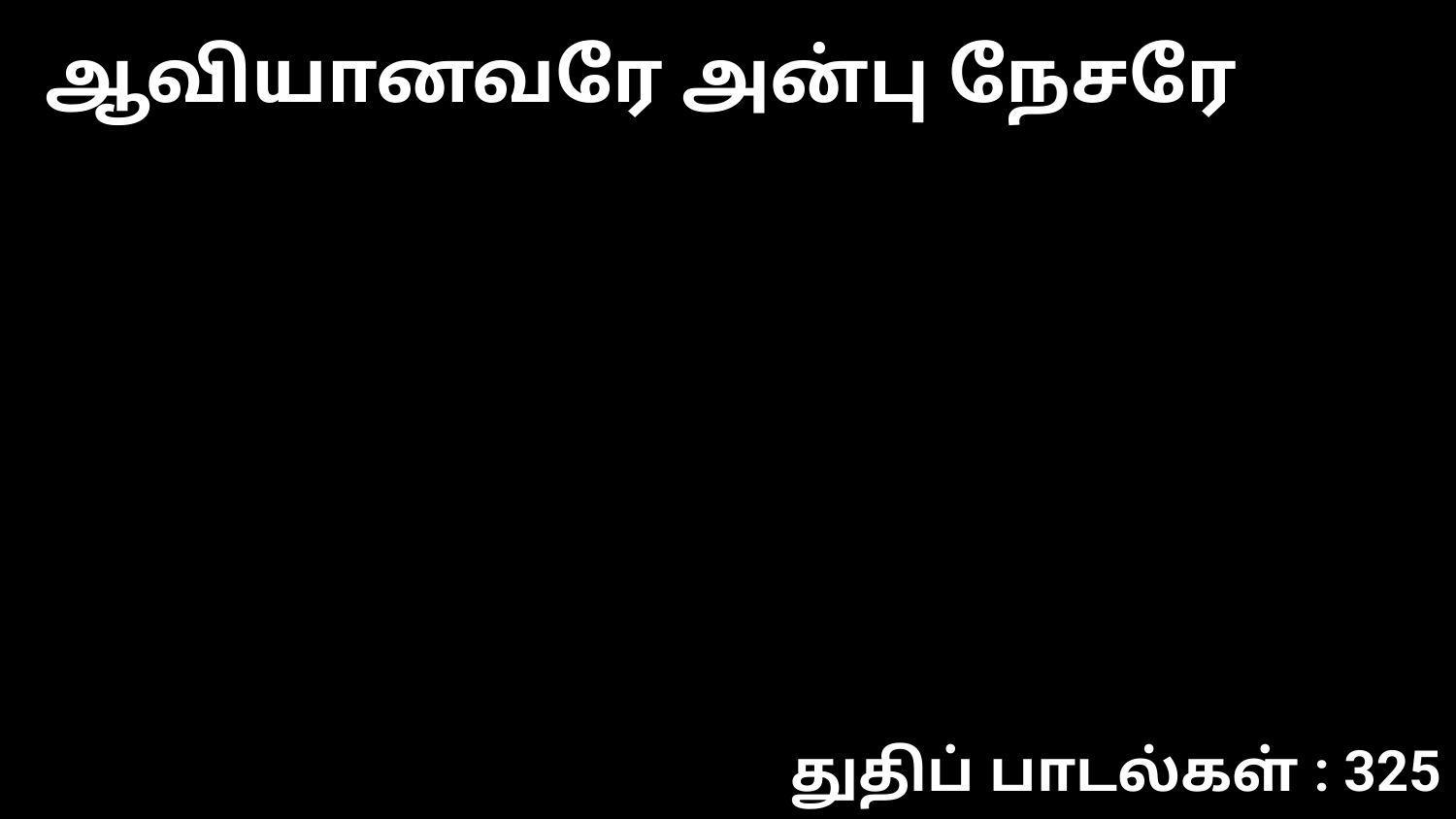

ஆவியானவரே அன்பு நேசரே
துதிப் பாடல்கள் : 325